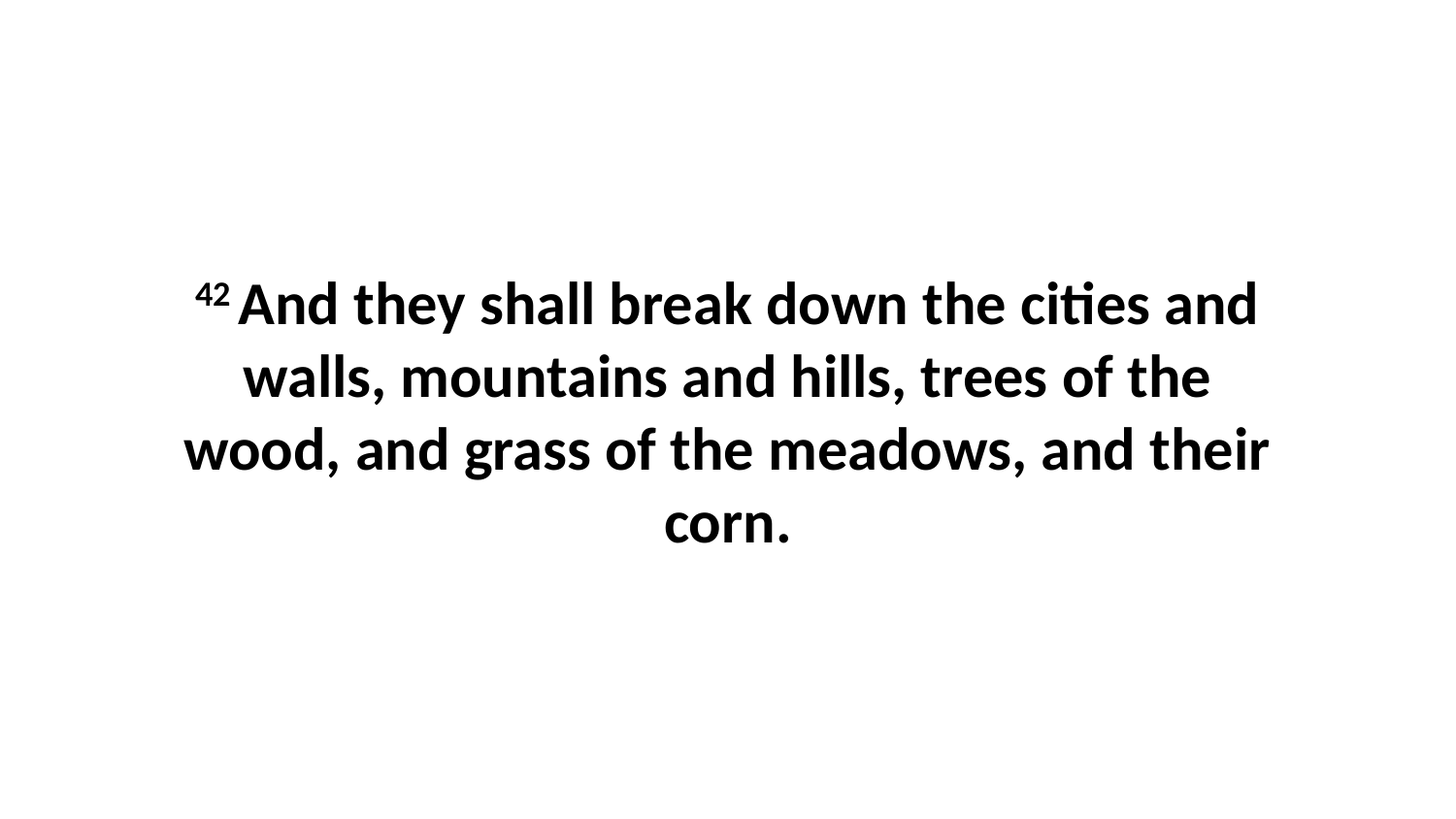

42 And they shall break down the cities and walls, mountains and hills, trees of the wood, and grass of the meadows, and their corn.